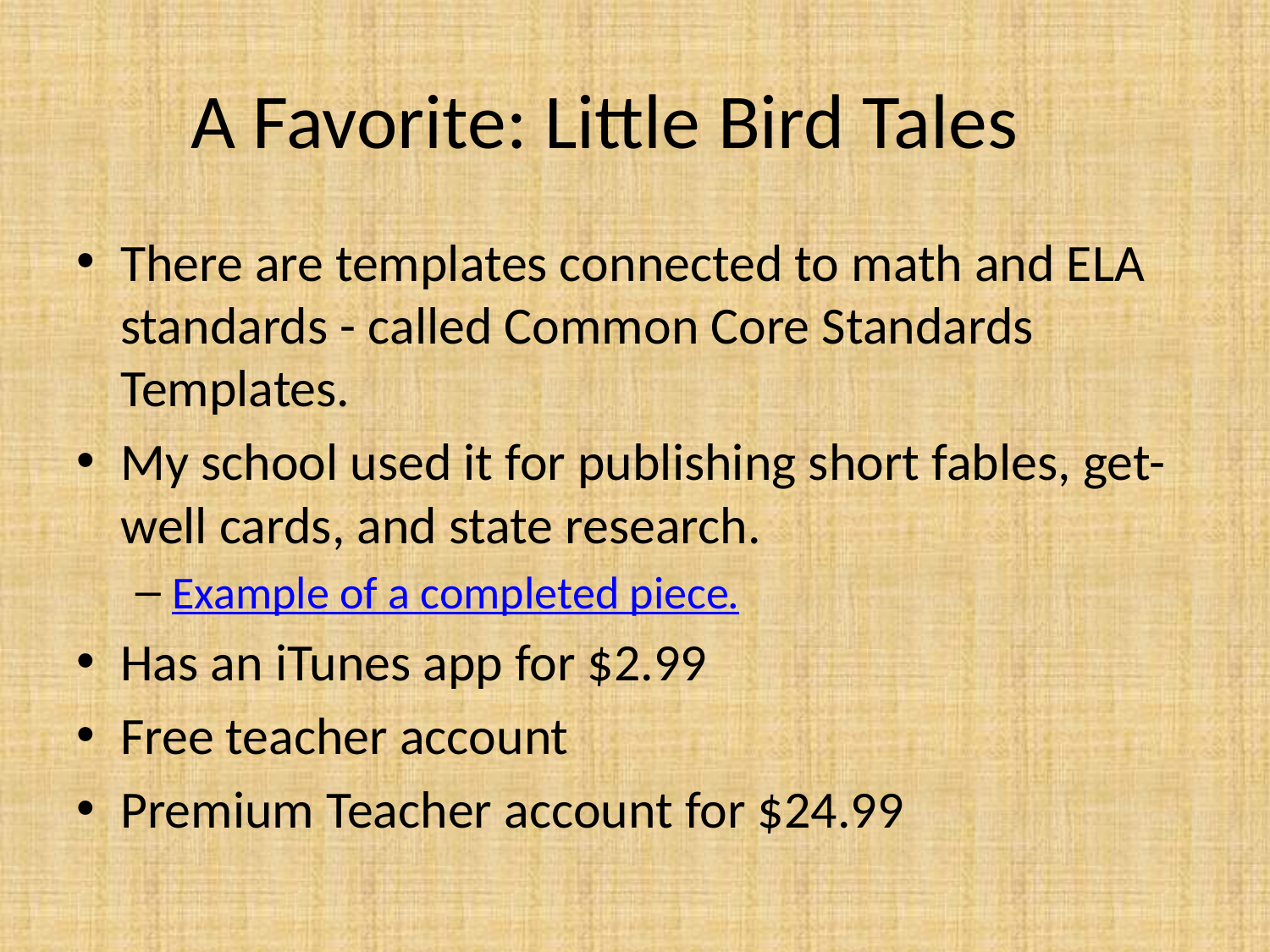

# A Favorite: Little Bird Tales
There are templates connected to math and ELA standards - called Common Core Standards Templates.
My school used it for publishing short fables, get-well cards, and state research.
Example of a completed piece.
Has an iTunes app for $2.99
Free teacher account
Premium Teacher account for $24.99